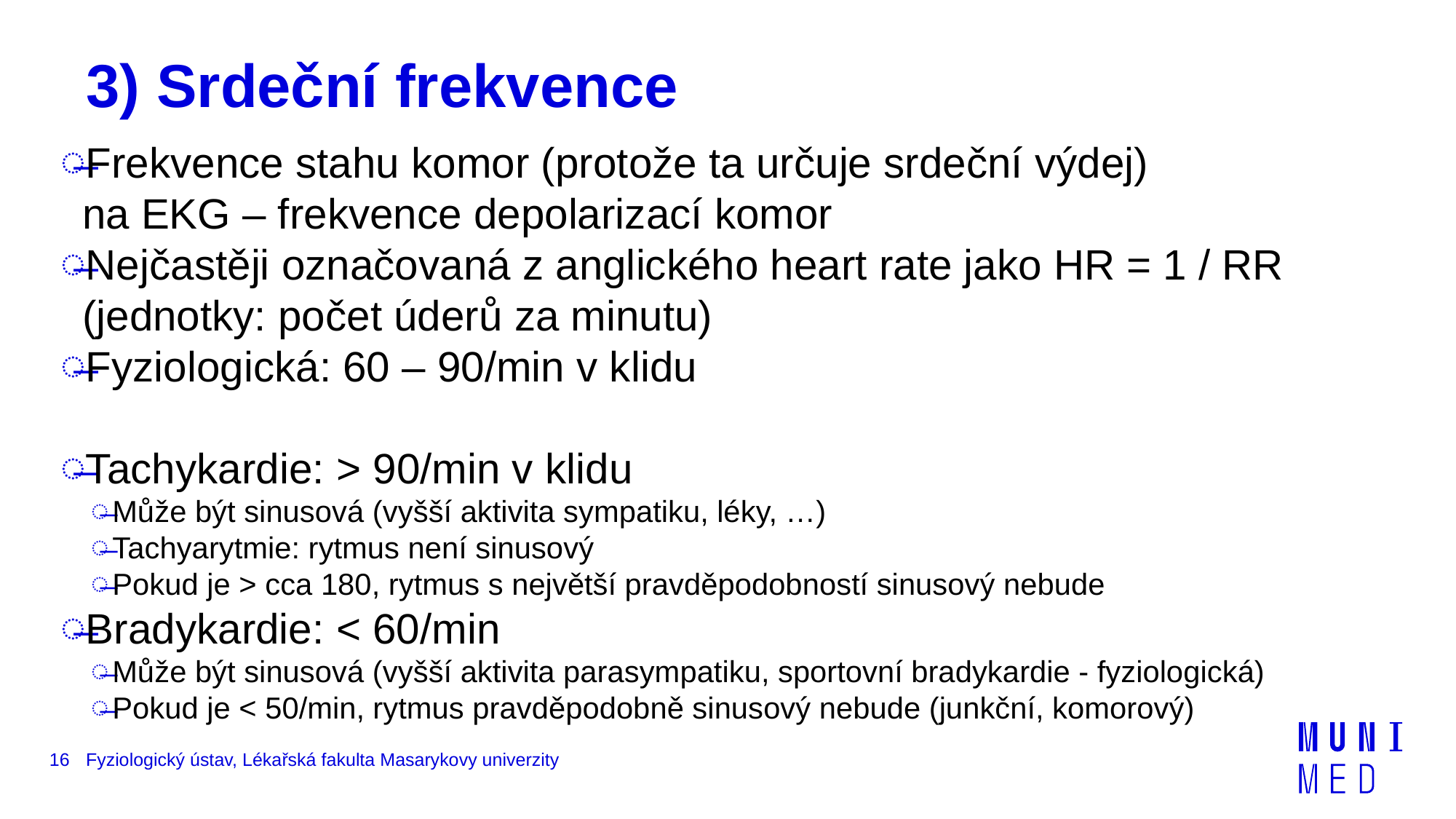

# 3) Srdeční frekvence
Frekvence stahu komor (protože ta určuje srdeční výdej)
na EKG – frekvence depolarizací komor
Nejčastěji označovaná z anglického heart rate jako HR = 1 / RR (jednotky: počet úderů za minutu)
Fyziologická: 60 – 90/min v klidu

Tachykardie: > 90/min v klidu
Může být sinusová (vyšší aktivita sympatiku, léky, …)
Tachyarytmie: rytmus není sinusový
Pokud je > cca 180, rytmus s největší pravděpodobností sinusový nebude
Bradykardie: < 60/min
Může být sinusová (vyšší aktivita parasympatiku, sportovní bradykardie - fyziologická)
Pokud je < 50/min, rytmus pravděpodobně sinusový nebude (junkční, komorový)

16
Fyziologický ústav, Lékařská fakulta Masarykovy univerzity